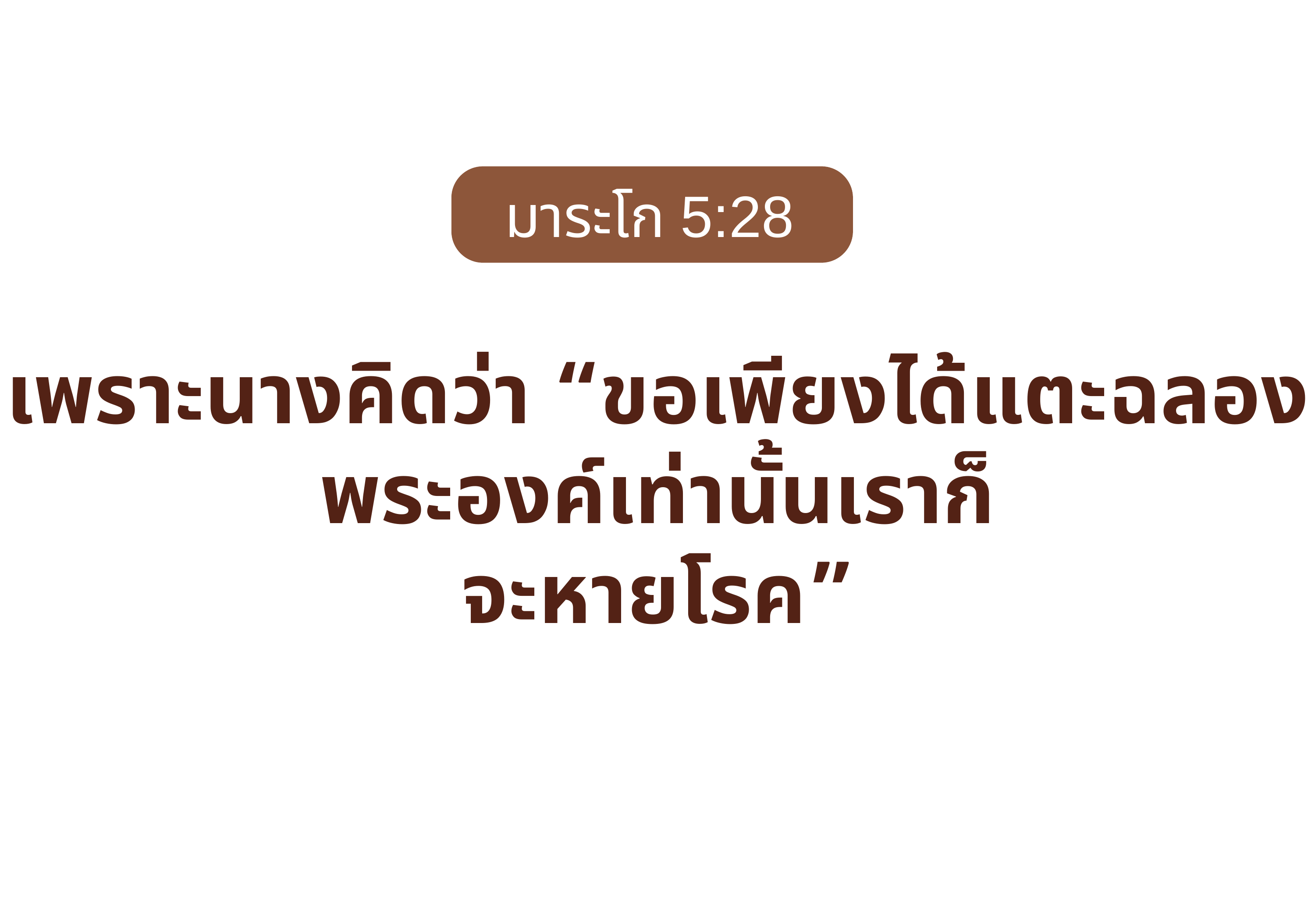

มาระโก‬ ‭5‬:‭28‬
เพราะนางคิดว่า “ขอเพียงได้แตะฉลองพระองค์เท่านั้นเราก็
จะหายโรค”